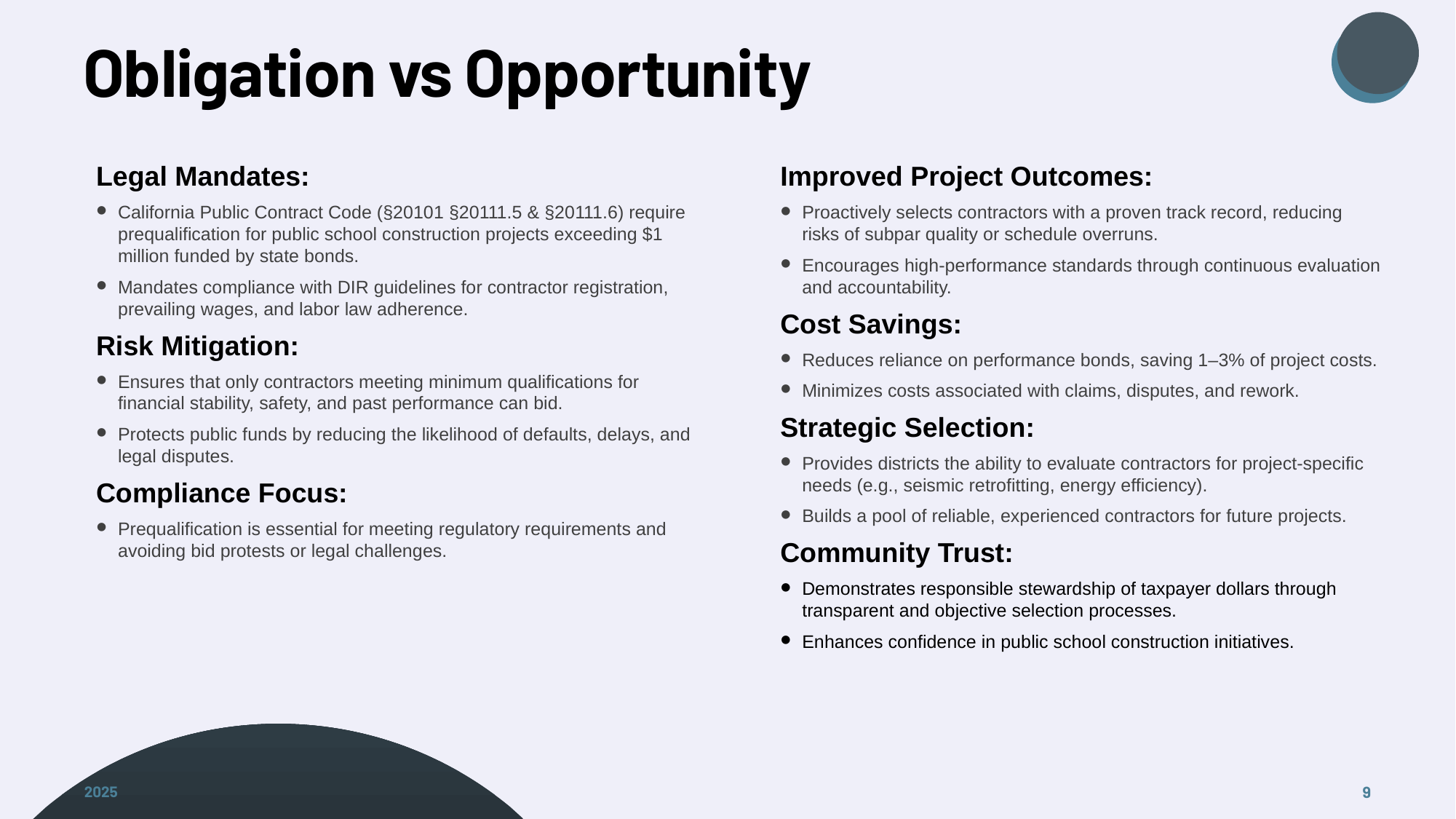

# Obligation vs Opportunity
Legal Mandates:
California Public Contract Code (§20101 §20111.5 & §20111.6) require prequalification for public school construction projects exceeding $1 million funded by state bonds.
Mandates compliance with DIR guidelines for contractor registration, prevailing wages, and labor law adherence.
Risk Mitigation:
Ensures that only contractors meeting minimum qualifications for financial stability, safety, and past performance can bid.
Protects public funds by reducing the likelihood of defaults, delays, and legal disputes.
Compliance Focus:
Prequalification is essential for meeting regulatory requirements and avoiding bid protests or legal challenges.
Improved Project Outcomes:
Proactively selects contractors with a proven track record, reducing risks of subpar quality or schedule overruns.
Encourages high-performance standards through continuous evaluation and accountability.
Cost Savings:
Reduces reliance on performance bonds, saving 1–3% of project costs.
Minimizes costs associated with claims, disputes, and rework.
Strategic Selection:
Provides districts the ability to evaluate contractors for project-specific needs (e.g., seismic retrofitting, energy efficiency).
Builds a pool of reliable, experienced contractors for future projects.
Community Trust:
Demonstrates responsible stewardship of taxpayer dollars through transparent and objective selection processes.
Enhances confidence in public school construction initiatives.

2025
9